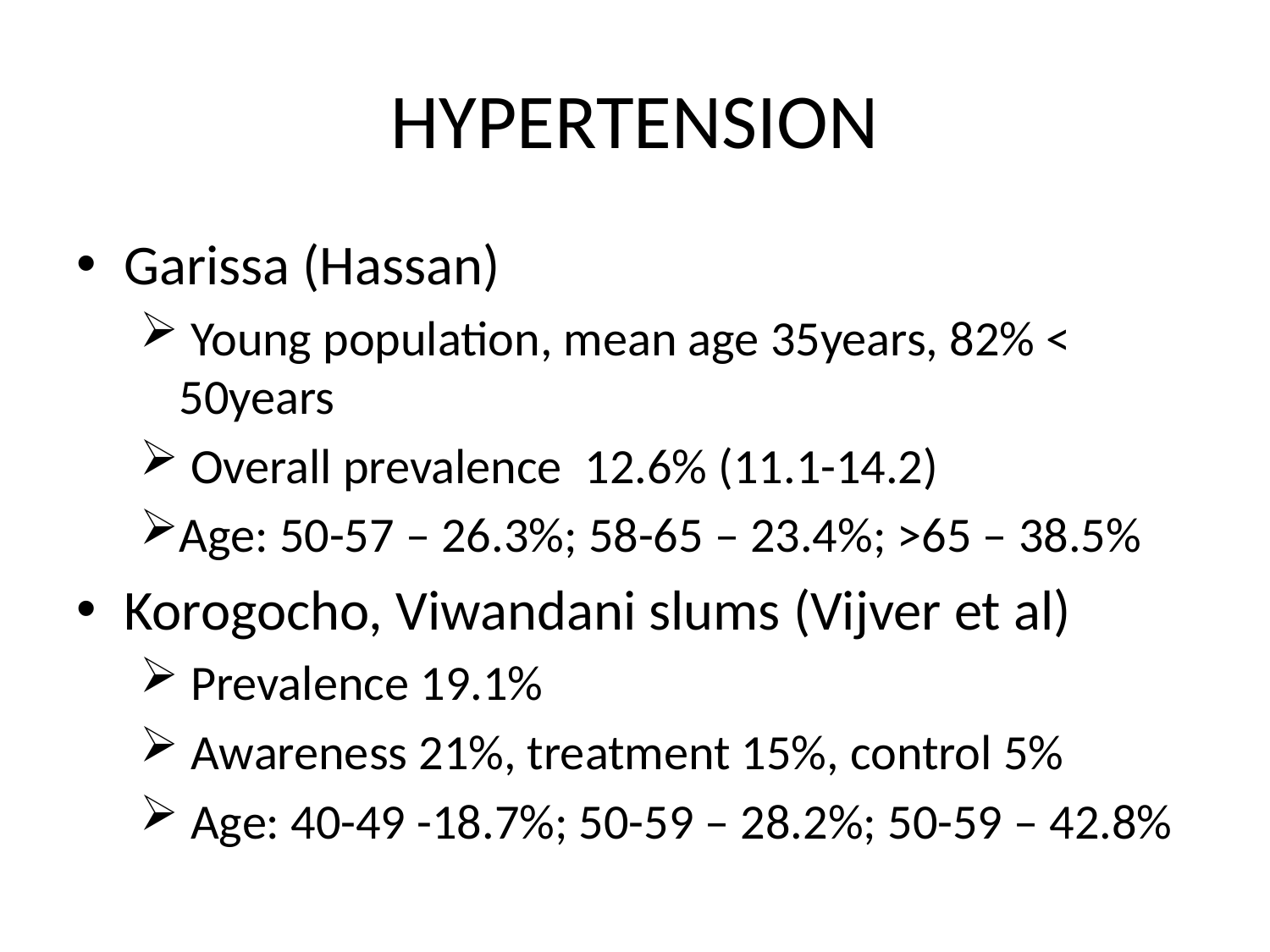

# HYPERTENSION
Garissa (Hassan)
 Young population, mean age 35years, 82% < 50years
 Overall prevalence  12.6% (11.1-14.2)
Age: 50-57 – 26.3%; 58-65 – 23.4%; >65 – 38.5%
Korogocho, Viwandani slums (Vijver et al)
 Prevalence 19.1%
 Awareness 21%, treatment 15%, control 5%
 Age: 40-49 -18.7%; 50-59 – 28.2%; 50-59 – 42.8%